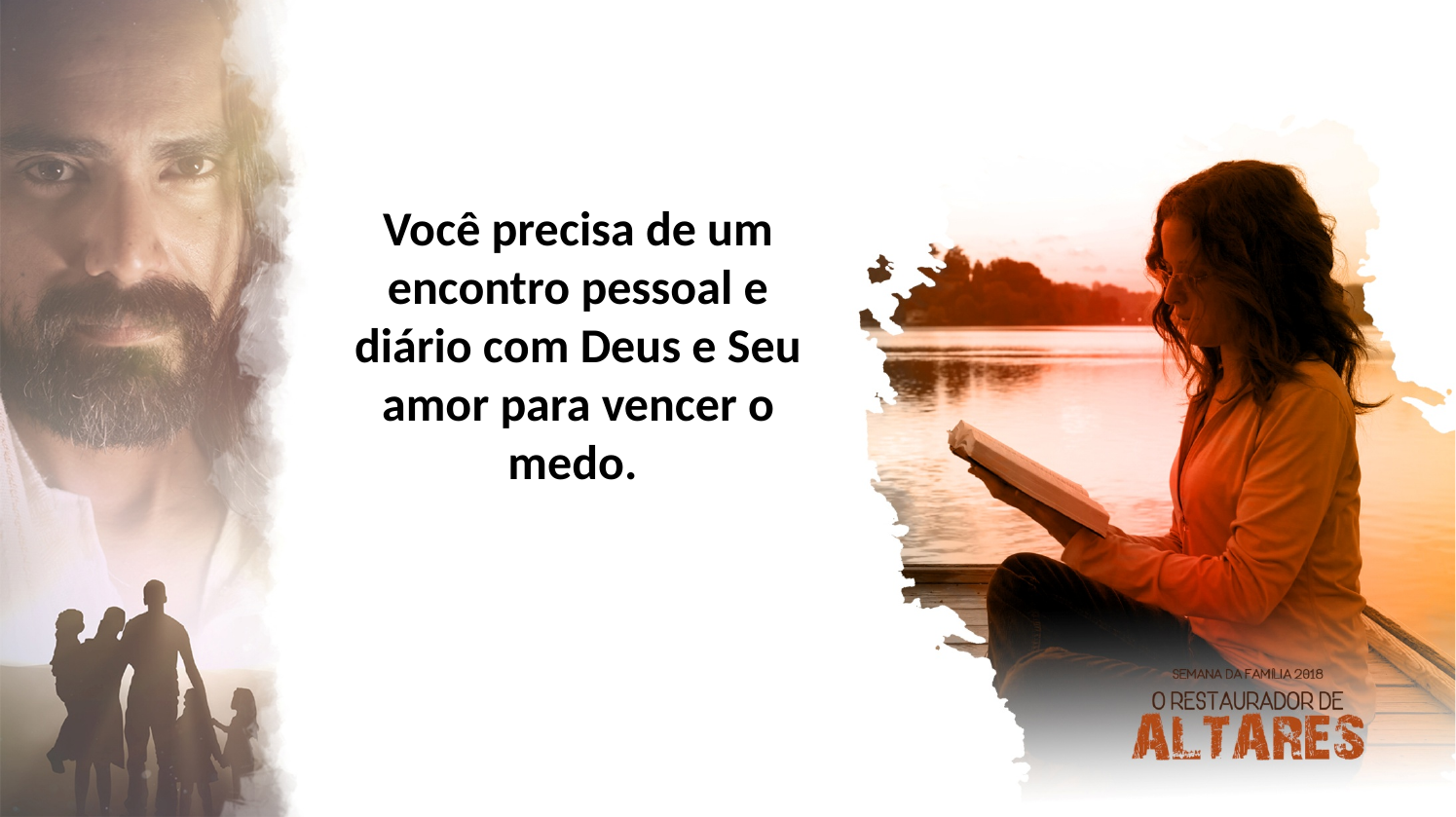

Você precisa de um encontro pessoal e diário com Deus e Seu amor para vencer o medo.